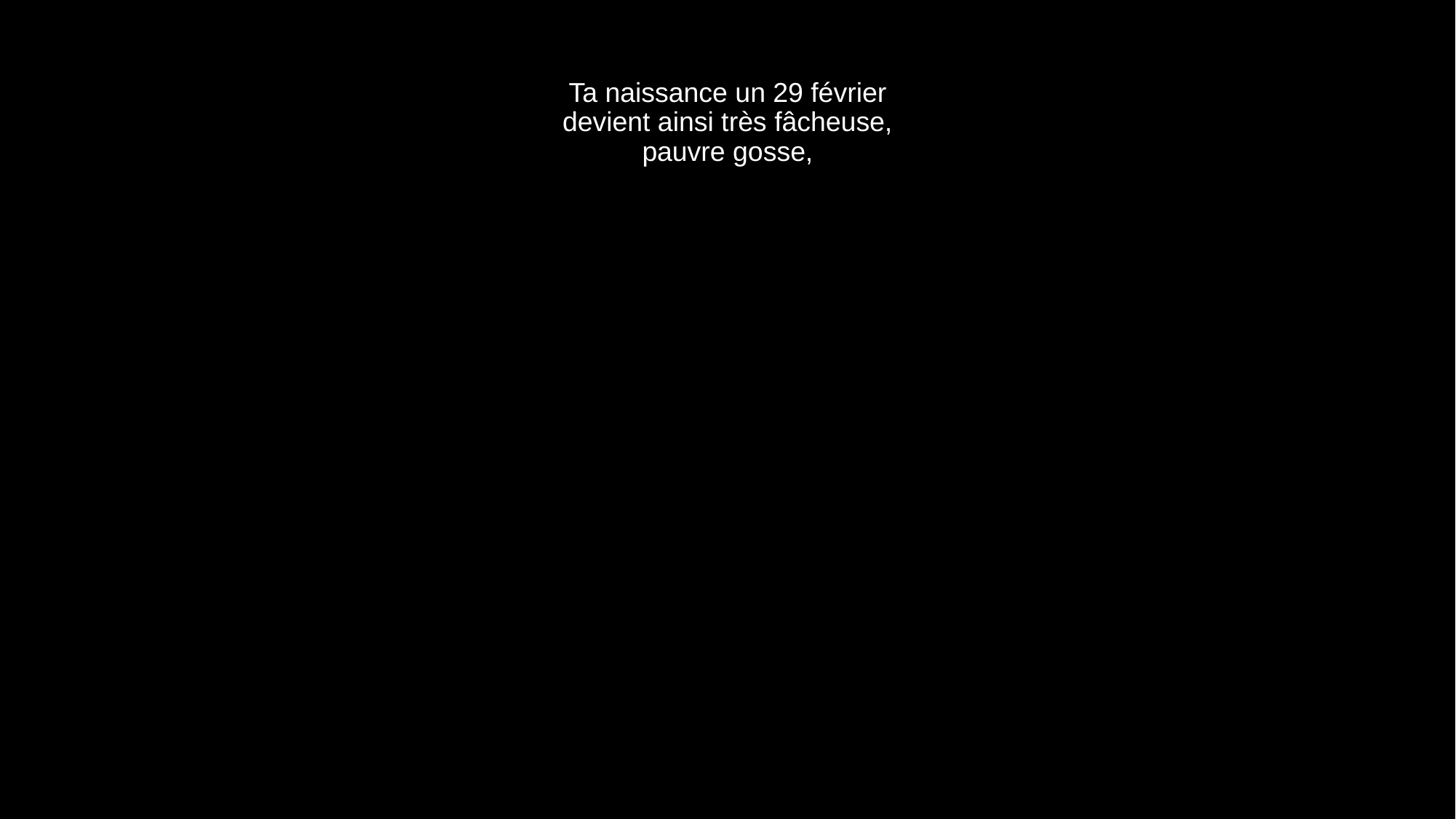

# Ta naissance un 29 février devient ainsi très fâcheuse, pauvre gosse,